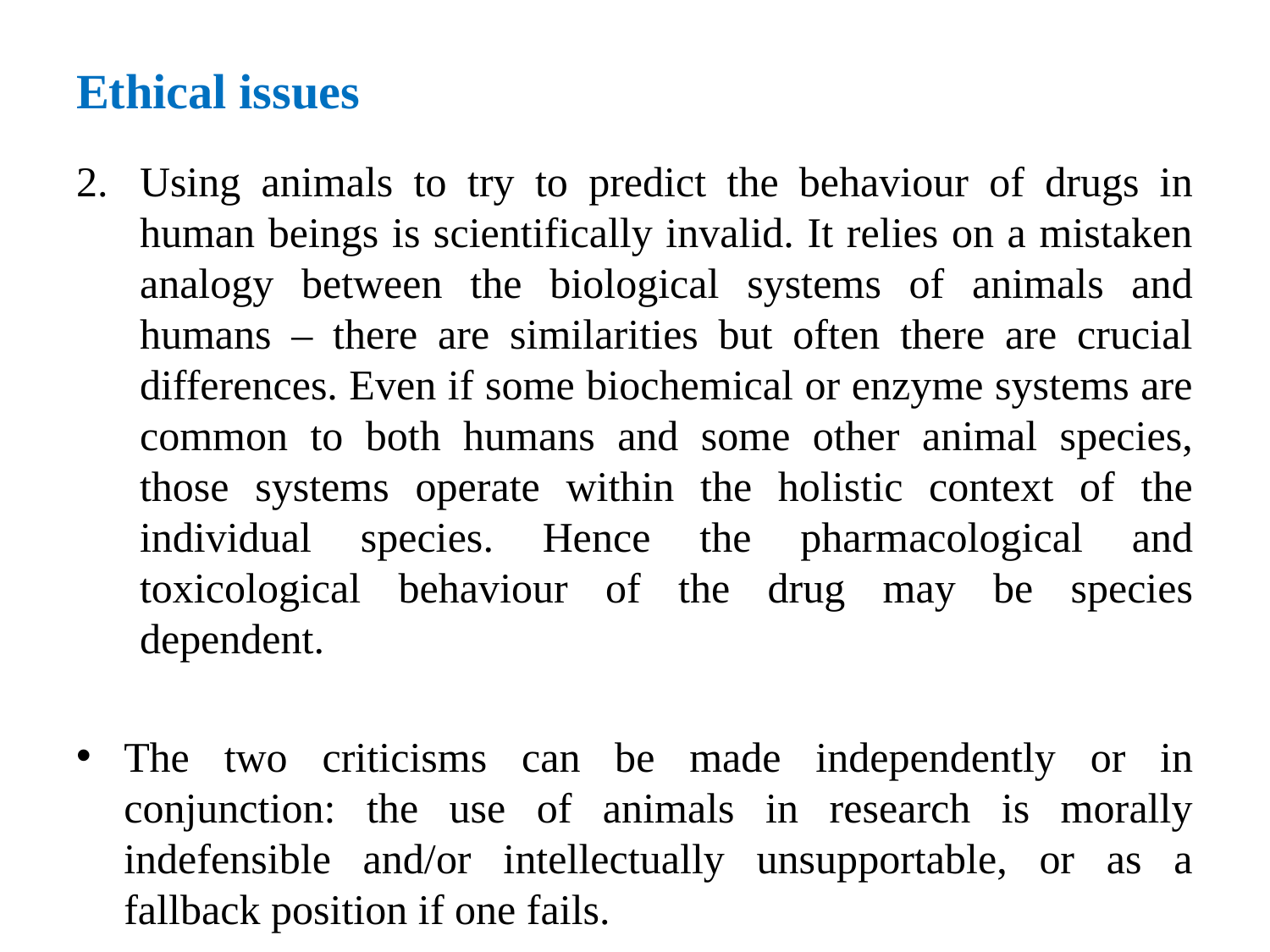

# Ethical issues
Using animals to try to predict the behaviour of drugs in human beings is scientifically invalid. It relies on a mistaken analogy between the biological systems of animals and humans – there are similarities but often there are crucial differences. Even if some biochemical or enzyme systems are common to both humans and some other animal species, those systems operate within the holistic context of the individual species. Hence the pharmacological and toxicological behaviour of the drug may be species dependent.

The two criticisms can be made independently or in conjunction: the use of animals in research is morally indefensible and/or intellectually unsupportable, or as a fallback position if one fails.